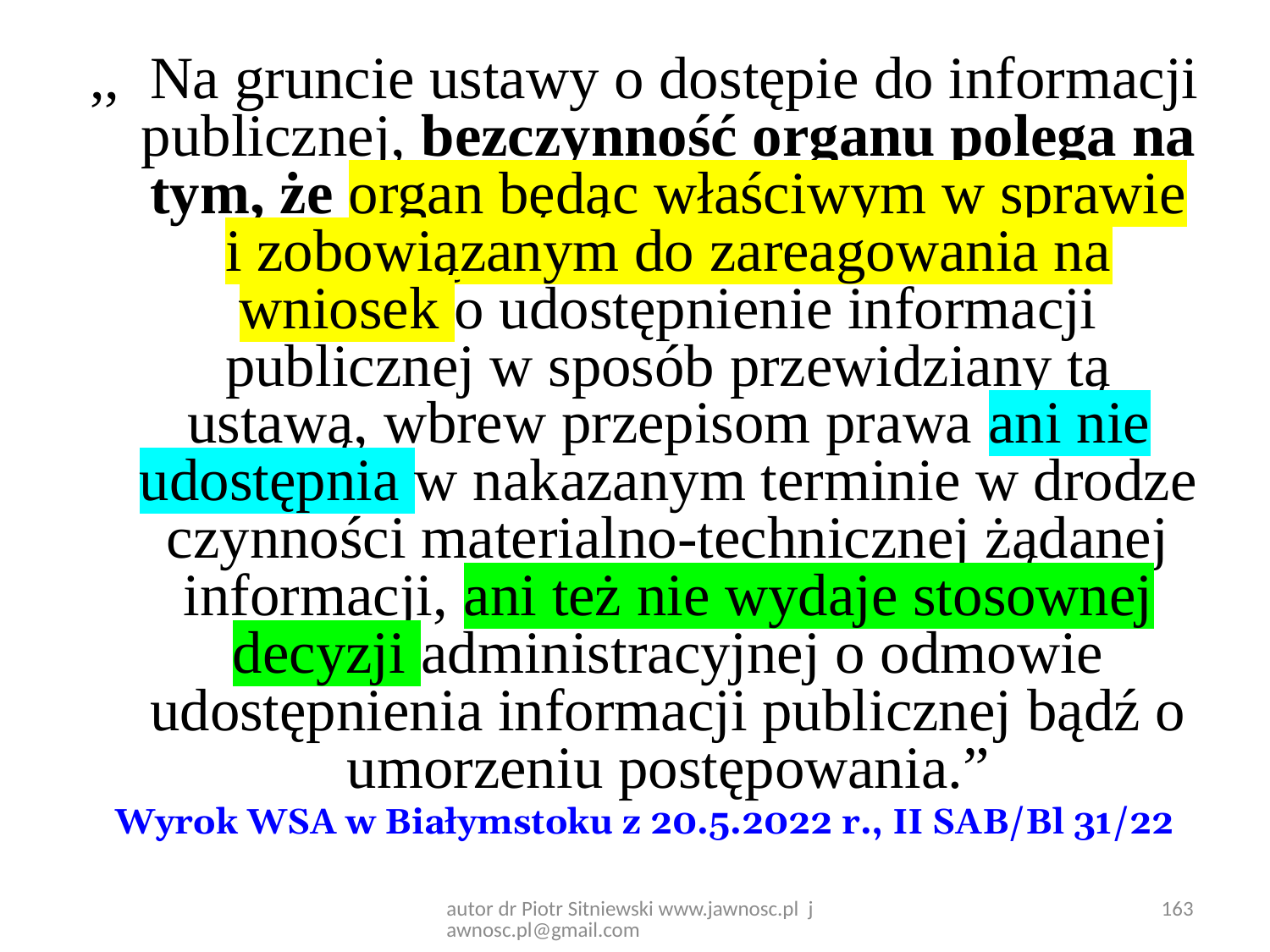

,,  Na gruncie ustawy o dostępie do informacji publicznej, bezczynność organu polega na tym, że organ będąc właściwym w sprawie i zobowiązanym do zareagowania na wniosek o udostępnienie informacji publicznej w sposób przewidziany tą ustawą, wbrew przepisom prawa ani nie udostępnia w nakazanym terminie w drodze czynności materialno-technicznej żądanej informacji, ani też nie wydaje stosownej decyzji administracyjnej o odmowie udostępnienia informacji publicznej bądź o umorzeniu postępowania.”
Wyrok WSA w Białymstoku z 20.5.2022 r., II SAB/Bl 31/22
autor dr Piotr Sitniewski www.jawnosc.pl  jawnosc.pl@gmail.com
163